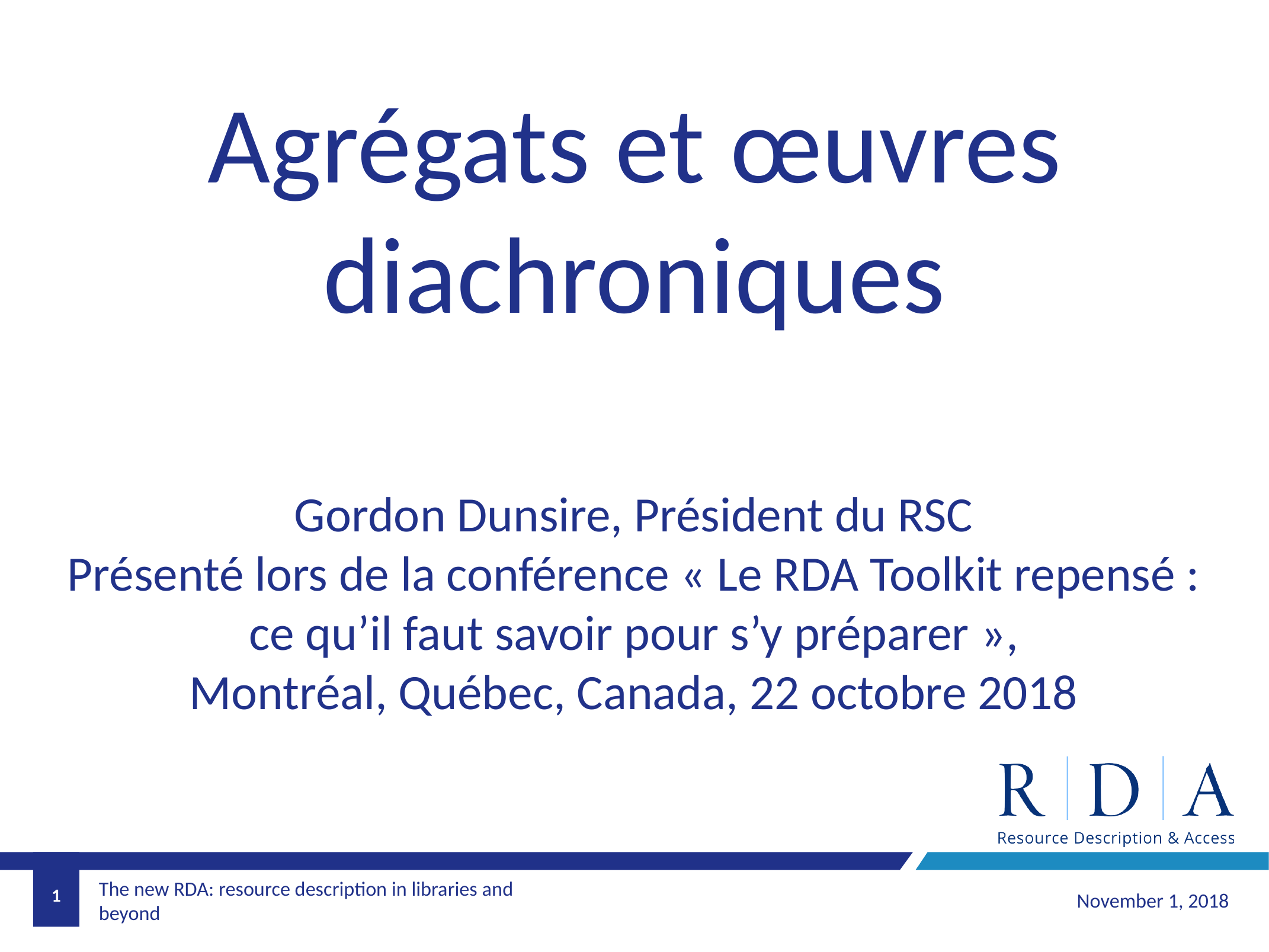

Agrégats et œuvres diachroniques
Gordon Dunsire, Président du RSC
Présenté lors de la conférence « Le RDA Toolkit repensé : ce qu’il faut savoir pour s’y préparer »,
Montréal, Québec, Canada, 22 octobre 2018
1
November 1, 2018